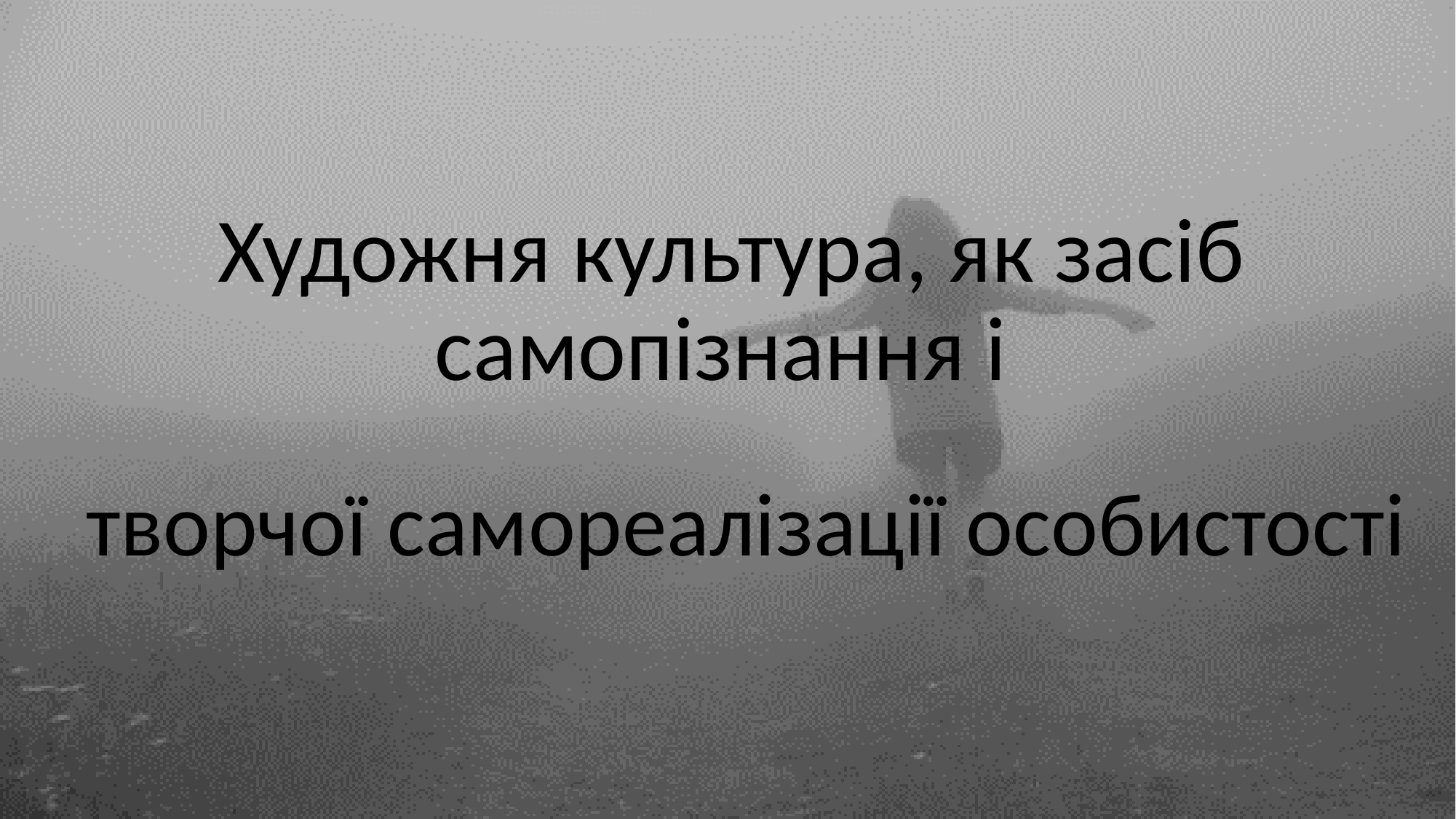

# Художня культура, як засіб самопізнання і
творчої самореалізації особистості